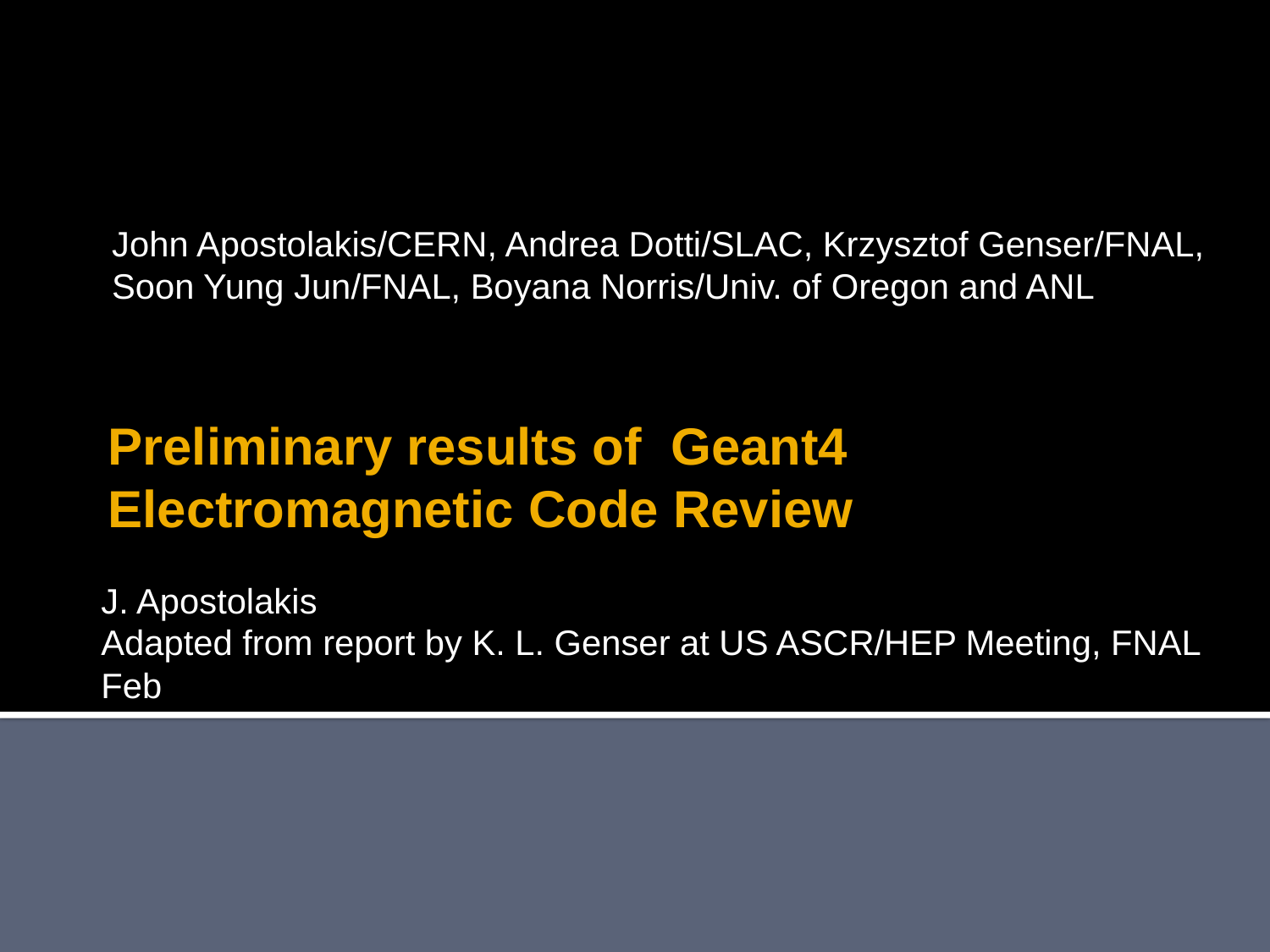

John Apostolakis/CERN, Andrea Dotti/SLAC, Krzysztof Genser/FNAL,
Soon Yung Jun/FNAL, Boyana Norris/Univ. of Oregon and ANL

# Preliminary results of  Geant4 Electromagnetic Code Review
J. Apostolakis
Adapted from report by K. L. Genser at US ASCR/HEP Meeting, FNAL Feb